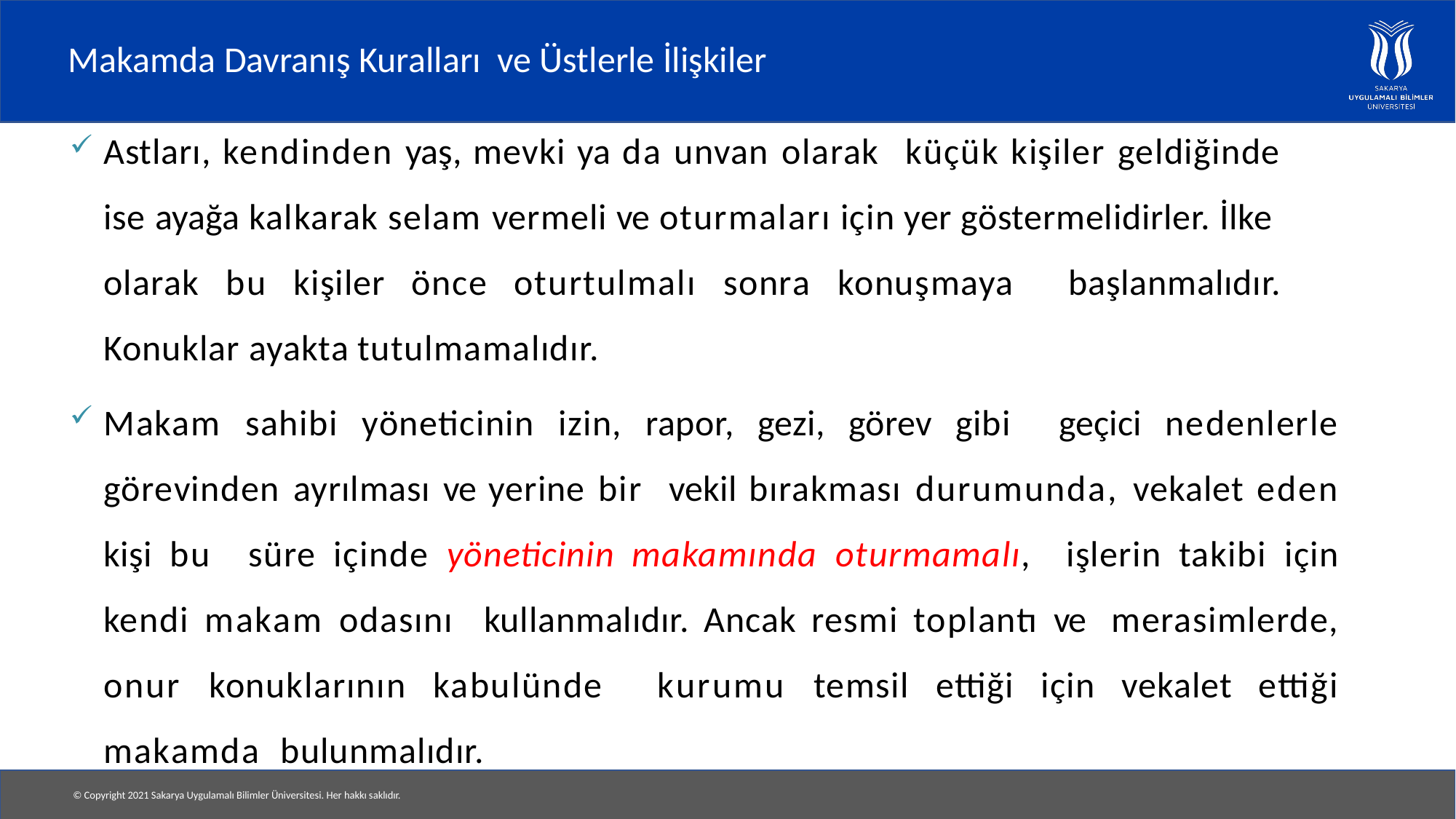

# Makamda Davranış Kuralları  ve Üstlerle İlişkiler
Astları, kendinden yaş, mevki ya da unvan olarak  küçük kişiler geldiğinde ise ayağa kalkarak selam vermeli ve oturmaları için yer göstermelidirler. İlke  olarak bu kişiler önce oturtulmalı sonra konuşmaya  başlanmalıdır. Konuklar ayakta tutulmamalıdır.
Makam sahibi yöneticinin izin, rapor, gezi, görev gibi  geçici nedenlerle görevinden ayrılması ve yerine bir  vekil bırakması durumunda, vekalet eden kişi bu  süre içinde yöneticinin makamında oturmamalı,  işlerin takibi için kendi makam odasını  kullanmalıdır. Ancak resmi toplantı ve  merasimlerde, onur konuklarının kabulünde  kurumu temsil ettiği için vekalet ettiği makamda  bulunmalıdır.